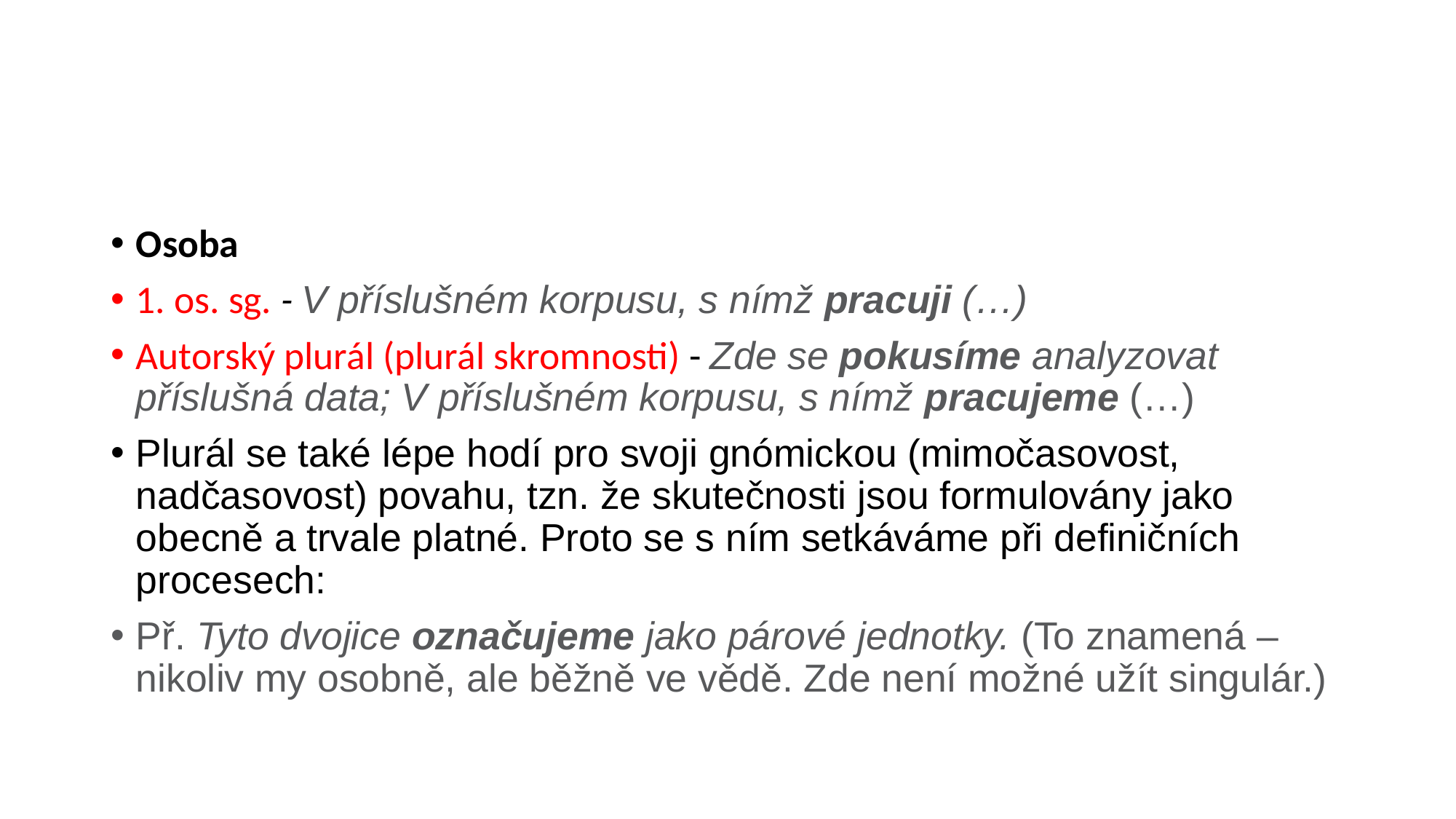

#
Osoba
1. os. sg. - V příslušném korpusu, s nímž pracuji (…)
Autorský plurál (plurál skromnosti) - Zde se pokusíme analyzovat příslušná data; V příslušném korpusu, s nímž pracujeme (…)
Plurál se také lépe hodí pro svoji gnómickou (mimočasovost, nadčasovost) povahu, tzn. že skutečnosti jsou formulovány jako obecně a trvale platné. Proto se s ním setkáváme při definičních procesech:
Př. Tyto dvojice označujeme jako párové jednotky. (To znamená – nikoliv my osobně, ale běžně ve vědě. Zde není možné užít singulár.)